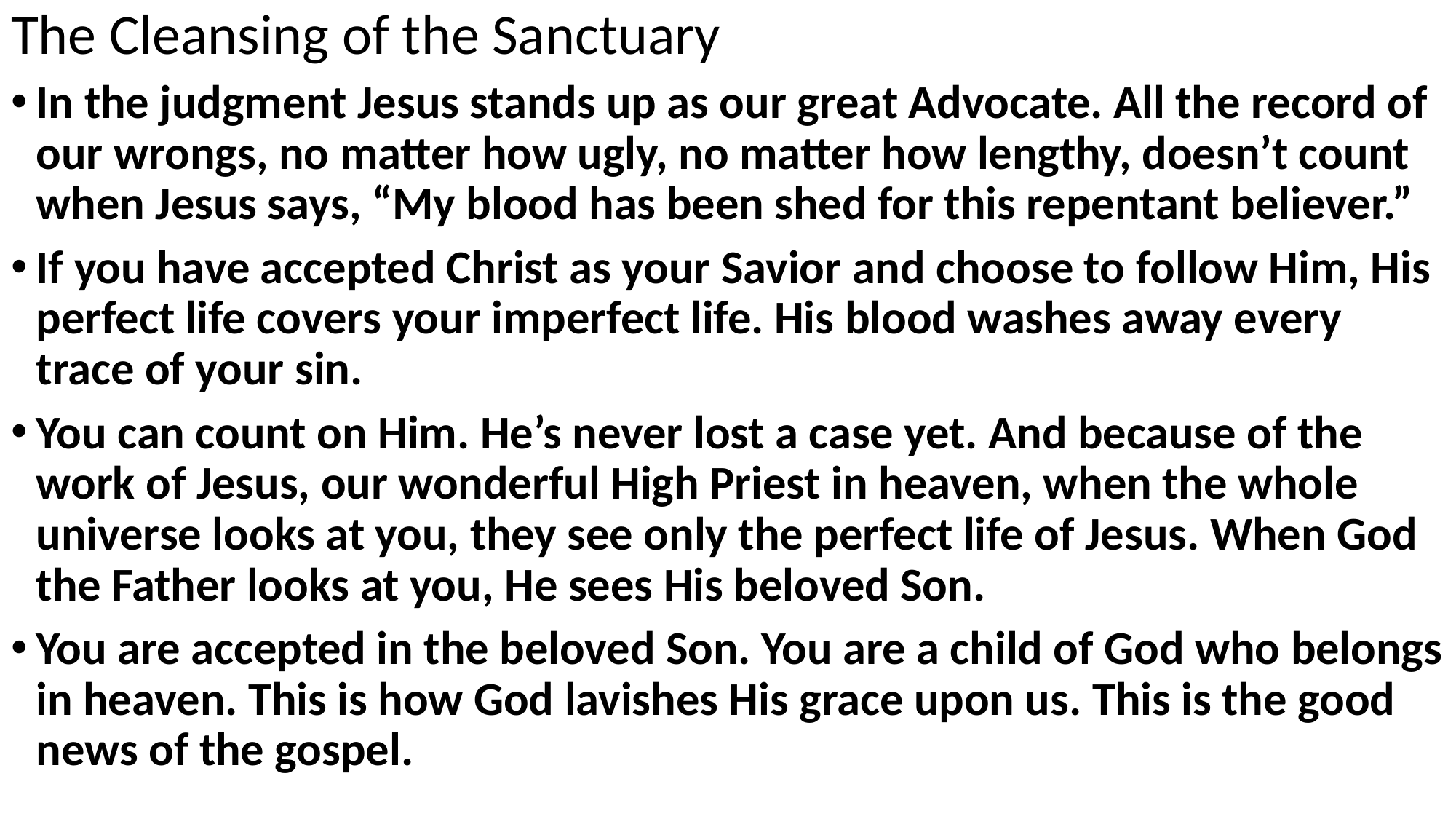

# The Cleansing of the Sanctuary
In the judgment Jesus stands up as our great Advocate. All the record of our wrongs, no matter how ugly, no matter how lengthy, doesn’t count when Jesus says, “My blood has been shed for this repentant believer.”
If you have accepted Christ as your Savior and choose to follow Him, His perfect life covers your imperfect life. His blood washes away every trace of your sin.
You can count on Him. He’s never lost a case yet. And because of the work of Jesus, our wonderful High Priest in heaven, when the whole universe looks at you, they see only the perfect life of Jesus. When God the Father looks at you, He sees His beloved Son.
You are accepted in the beloved Son. You are a child of God who belongs in heaven. This is how God lavishes His grace upon us. This is the good news of the gospel.